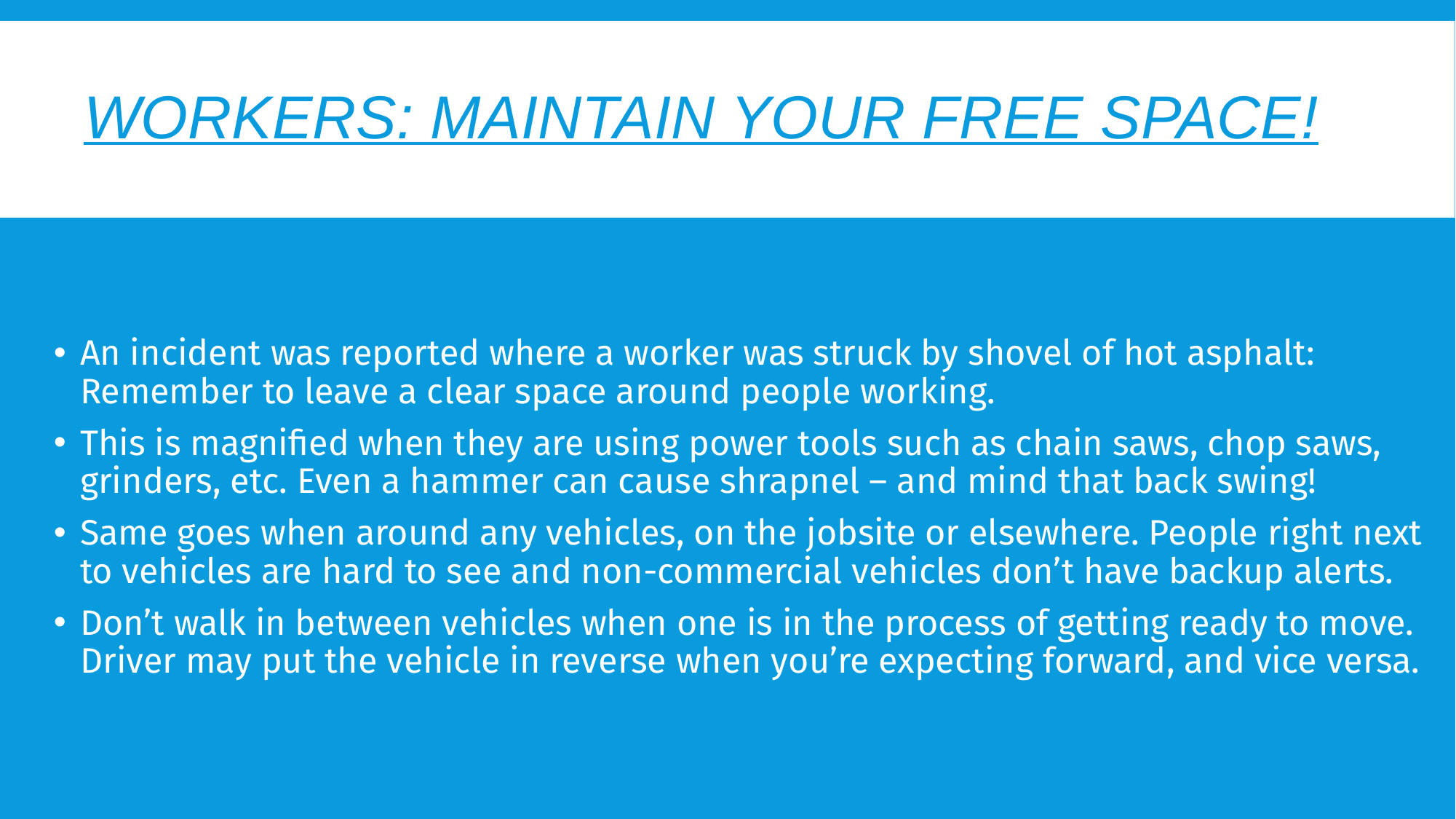

# workers: Maintain your Free Space!
An incident was reported where a worker was struck by shovel of hot asphalt: Remember to leave a clear space around people working.
This is magnified when they are using power tools such as chain saws, chop saws, grinders, etc. Even a hammer can cause shrapnel – and mind that back swing!
Same goes when around any vehicles, on the jobsite or elsewhere. People right next to vehicles are hard to see and non-commercial vehicles don’t have backup alerts.
Don’t walk in between vehicles when one is in the process of getting ready to move. Driver may put the vehicle in reverse when you’re expecting forward, and vice versa.